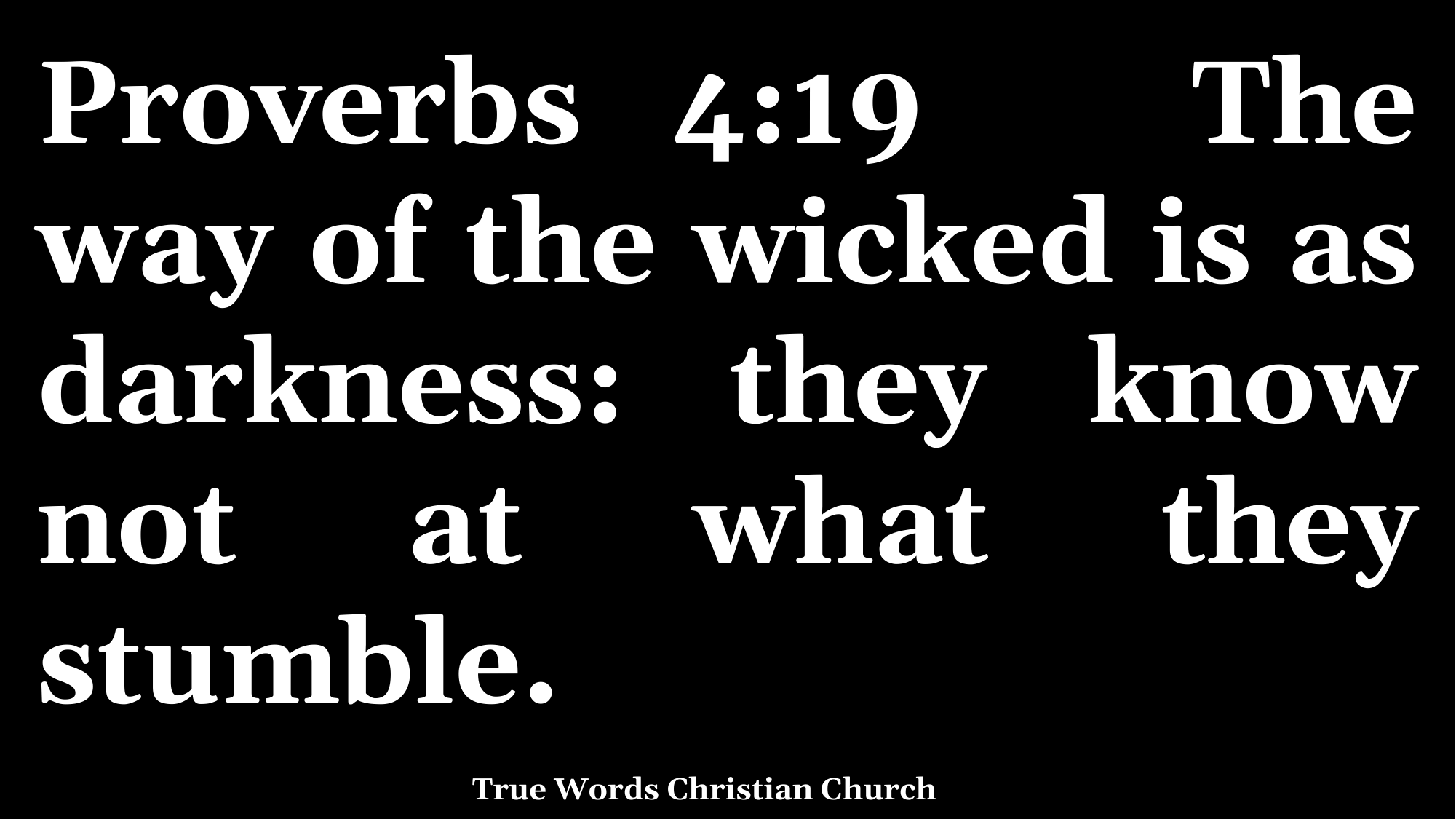

Proverbs 4:19   The way of the wicked is as darkness: they know not at what they stumble.
True Words Christian Church